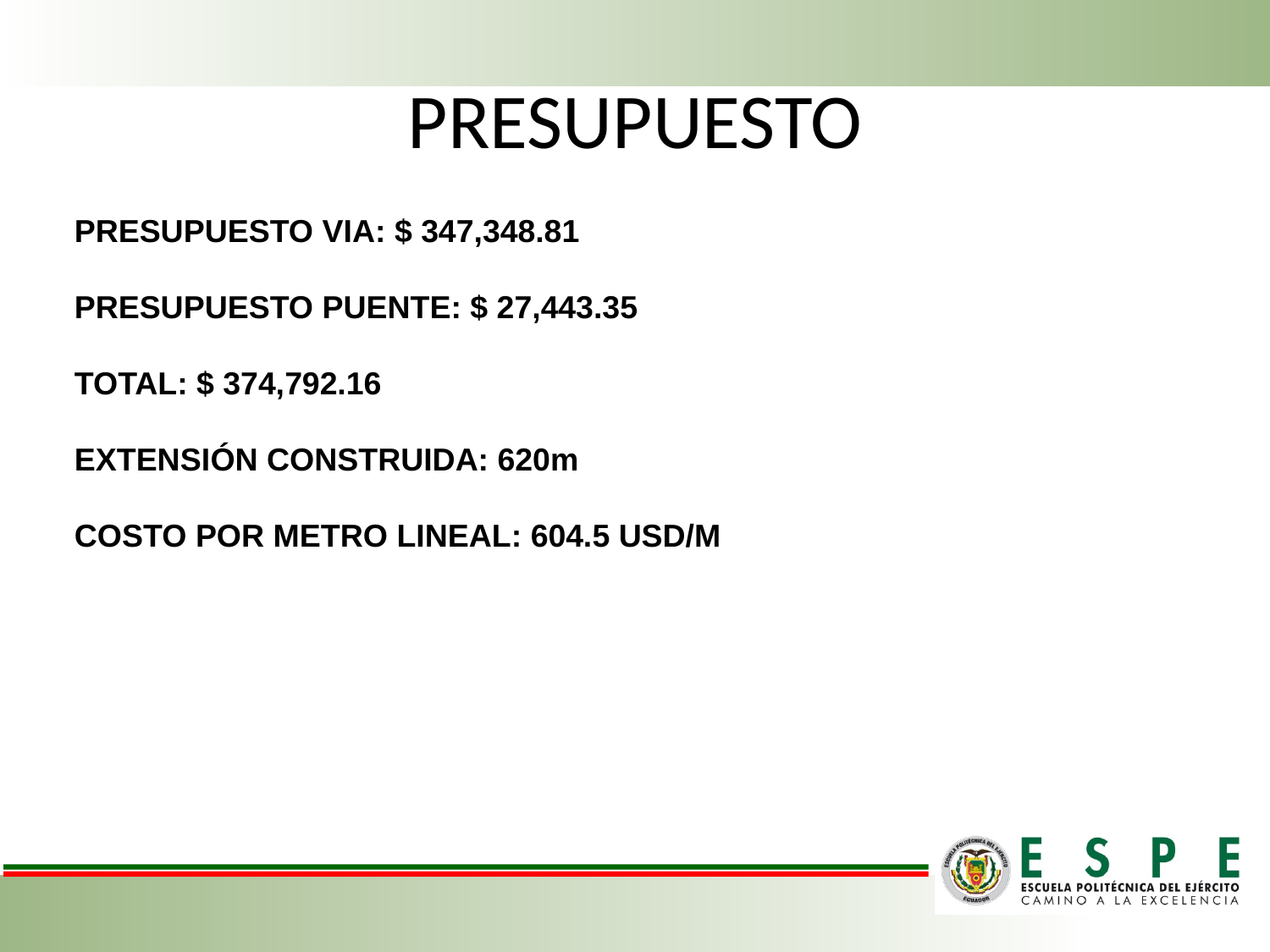

# PRESUPUESTO
PRESUPUESTO VIA: $ 347,348.81
PRESUPUESTO PUENTE: $ 27,443.35
TOTAL: $ 374,792.16
EXTENSIÓN CONSTRUIDA: 620m
COSTO POR METRO LINEAL: 604.5 USD/M